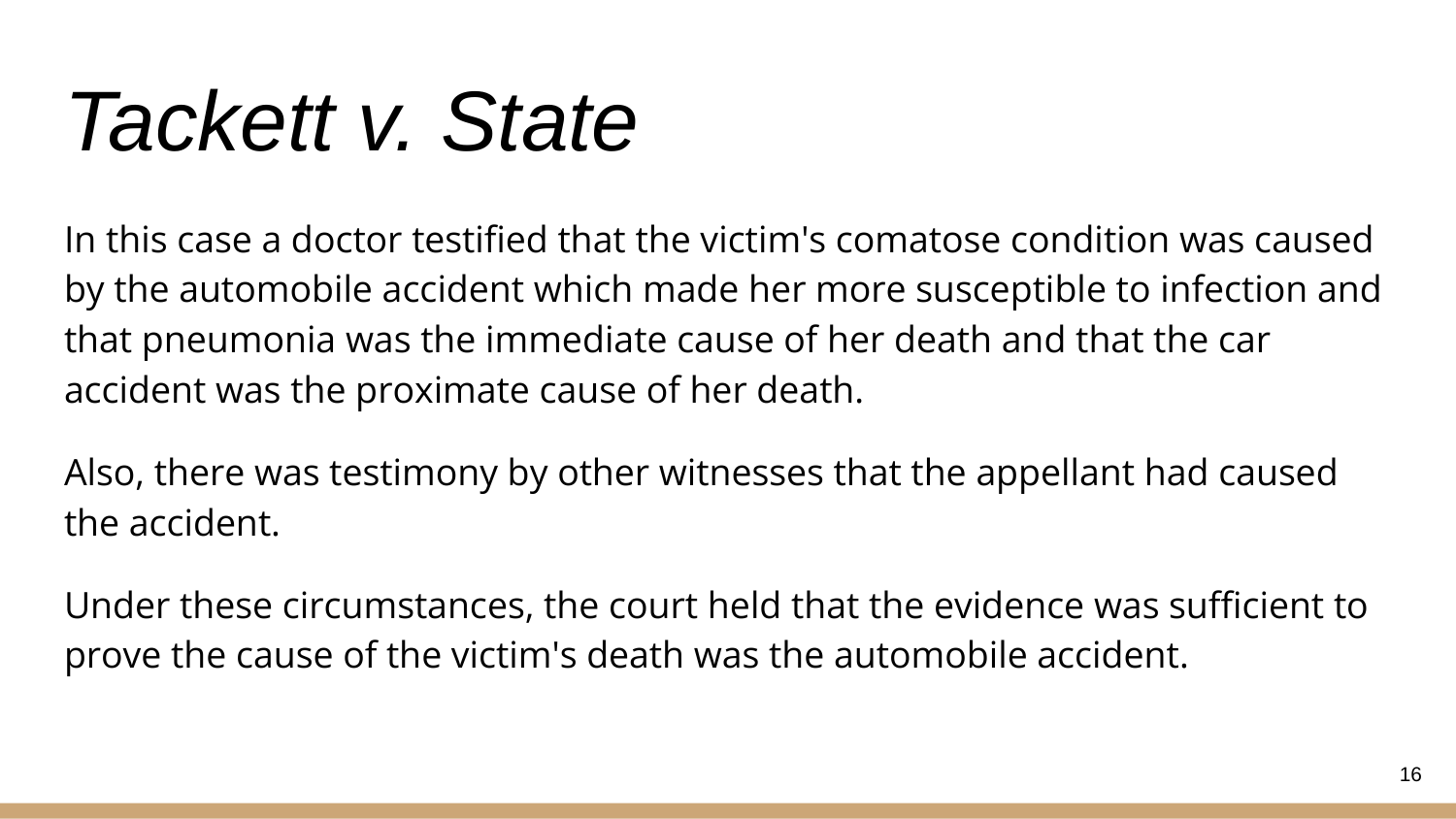

# Tackett v. State
In this case a doctor testified that the victim's comatose condition was caused by the automobile accident which made her more susceptible to infection and that pneumonia was the immediate cause of her death and that the car accident was the proximate cause of her death.
Also, there was testimony by other witnesses that the appellant had caused the accident.
Under these circumstances, the court held that the evidence was sufficient to prove the cause of the victim's death was the automobile accident.

16